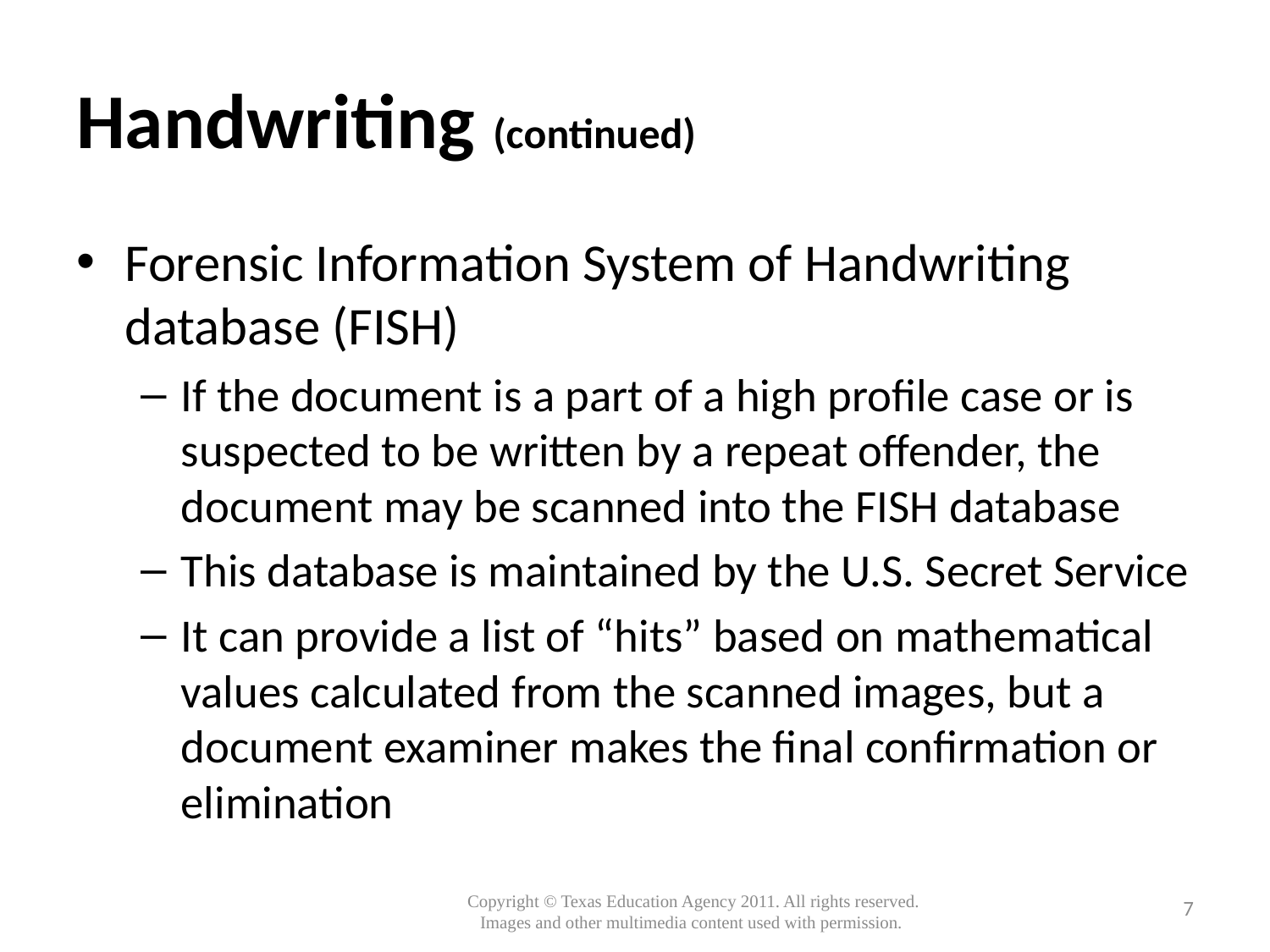

# Handwriting (continued)
Forensic Information System of Handwriting database (FISH)
If the document is a part of a high profile case or is suspected to be written by a repeat offender, the document may be scanned into the FISH database
This database is maintained by the U.S. Secret Service
It can provide a list of “hits” based on mathematical values calculated from the scanned images, but a document examiner makes the final confirmation or elimination
7